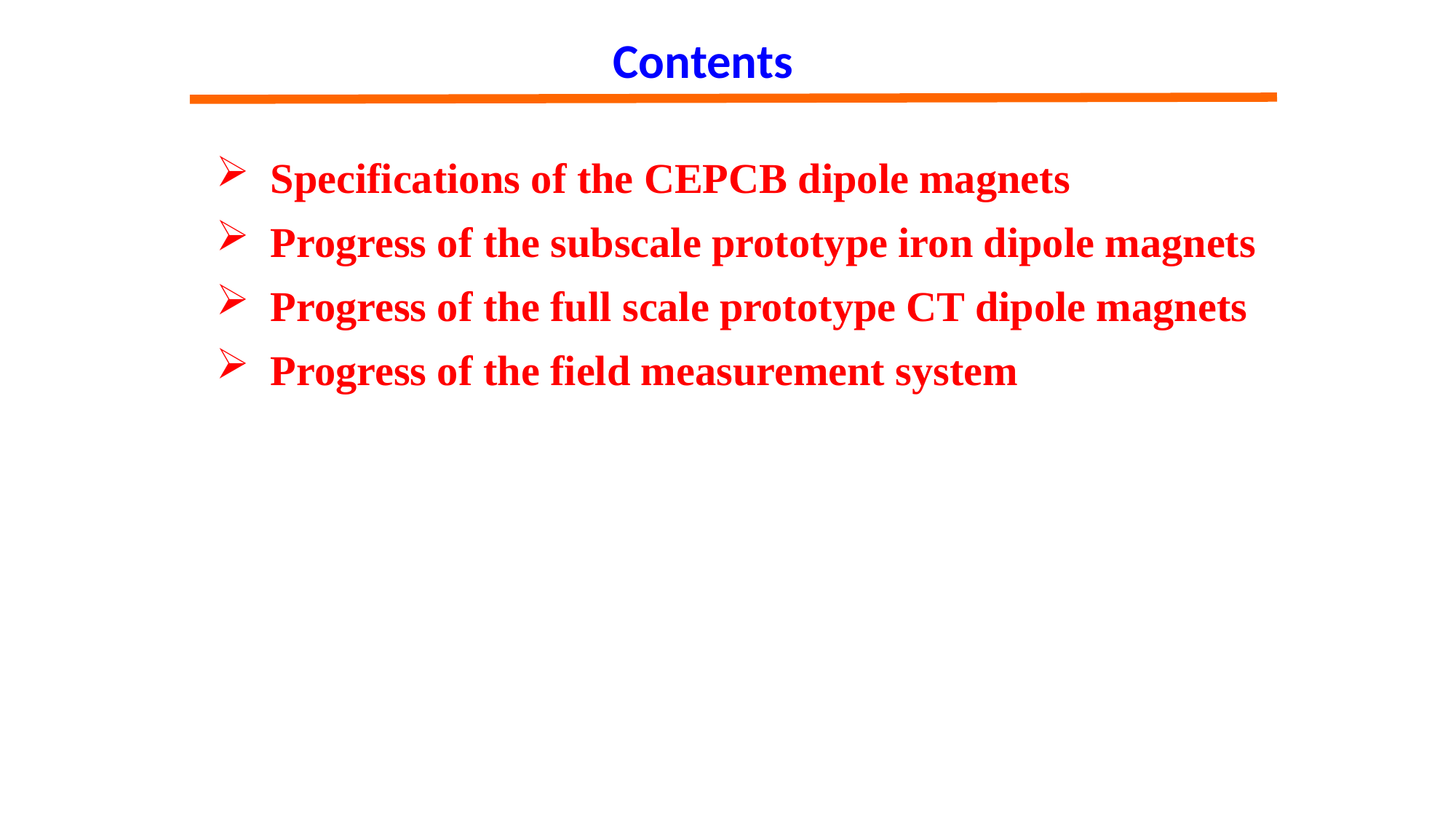

Contents

Specifications of the CEPCB dipole magnets
Progress of the subscale prototype iron dipole magnets
Progress of the full scale prototype CT dipole magnets
Progress of the field measurement system